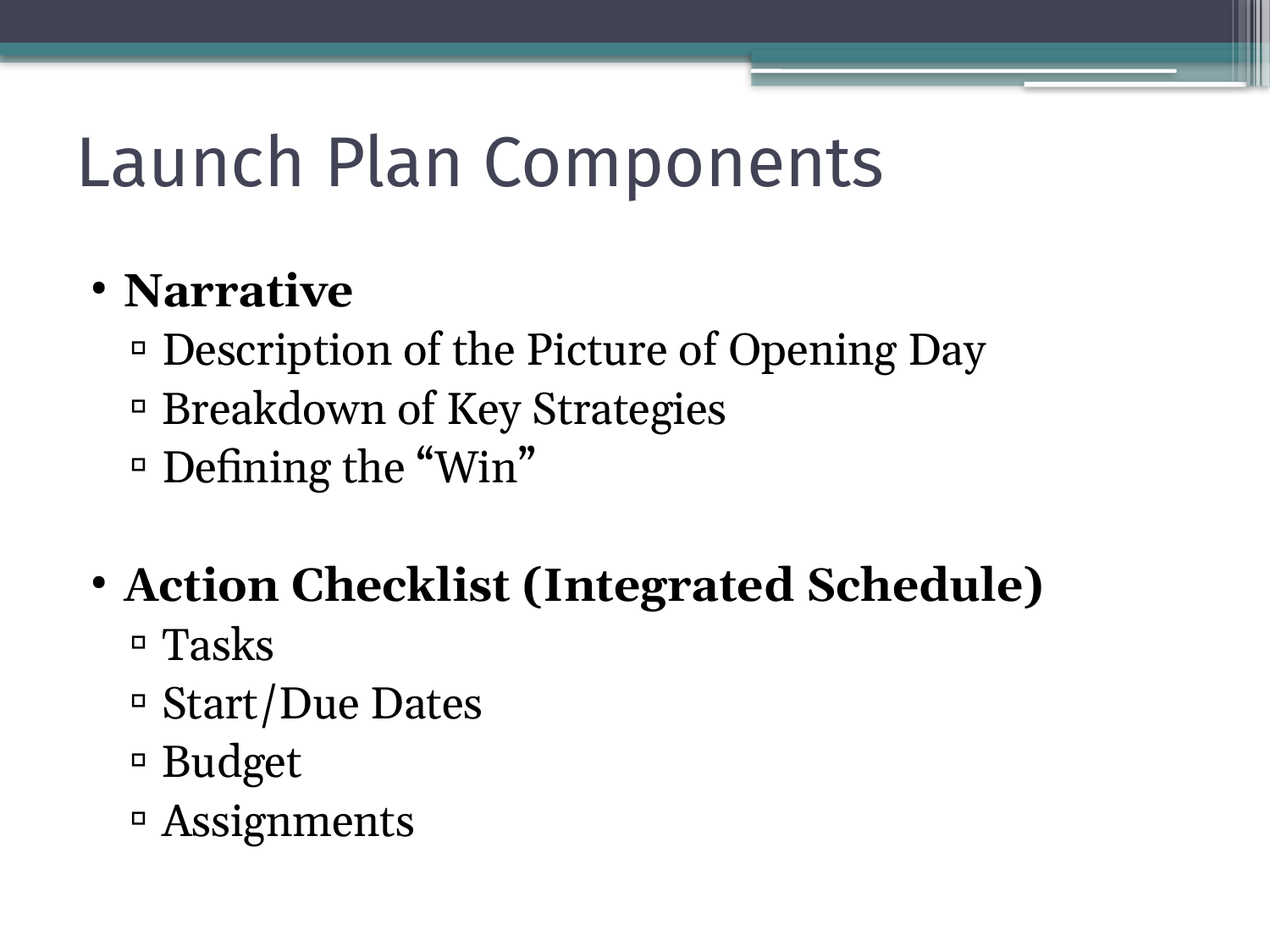

# Launch Plan Components
Narrative
Description of the Picture of Opening Day
Breakdown of Key Strategies
Defining the “Win”

Action Checklist (Integrated Schedule)
Tasks
Start/Due Dates
Budget
Assignments